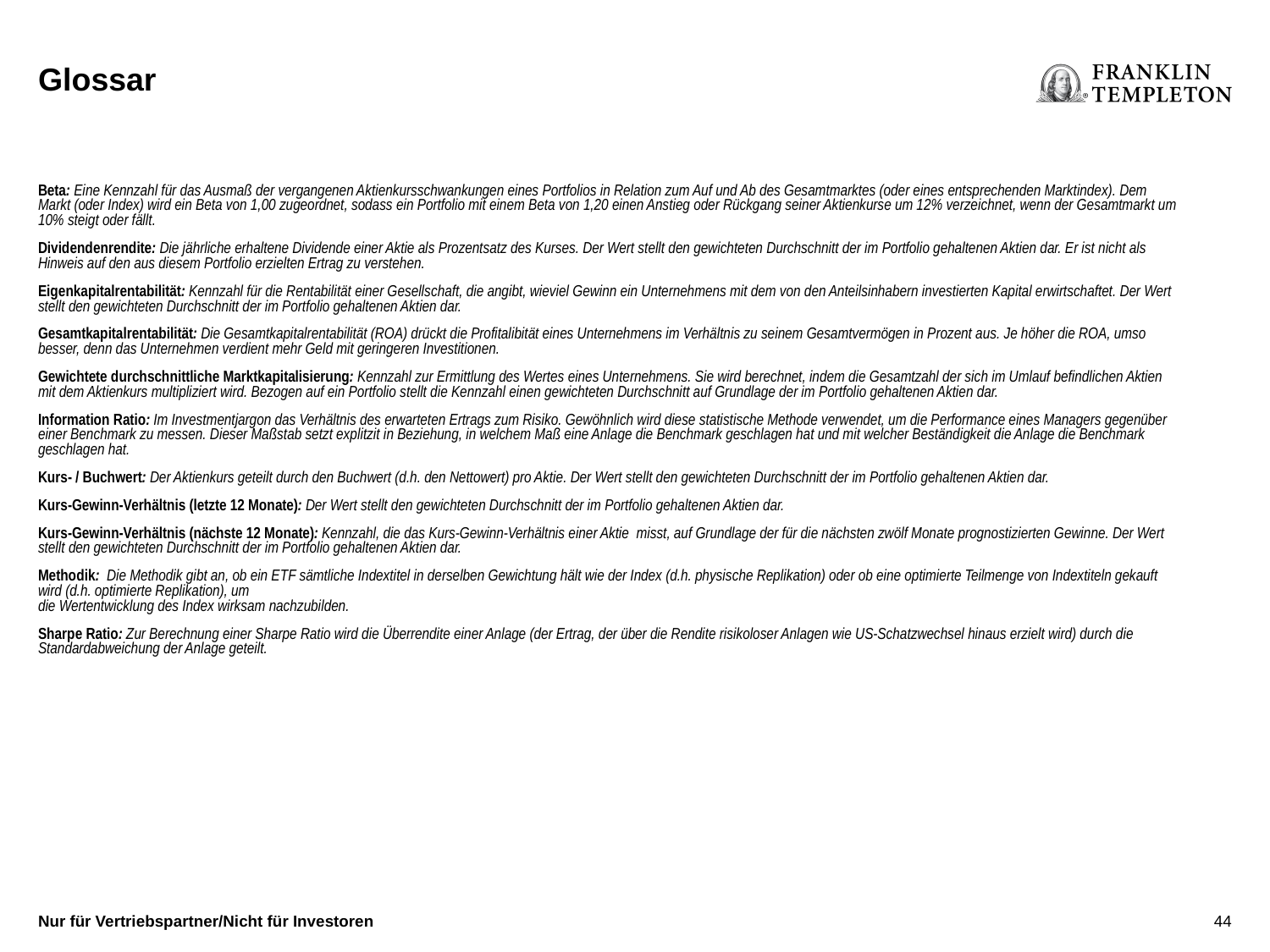

# Glossar
| Beta: Eine Kennzahl für das Ausmaß der vergangenen Aktienkursschwankungen eines Portfolios in Relation zum Auf und Ab des Gesamtmarktes (oder eines entsprechenden Marktindex). Dem Markt (oder Index) wird ein Beta von 1,00 zugeordnet, sodass ein Portfolio mit einem Beta von 1,20 einen Anstieg oder Rückgang seiner Aktienkurse um 12% verzeichnet, wenn der Gesamtmarkt um 10% steigt oder fällt. |
| --- |
| Dividendenrendite: Die jährliche erhaltene Dividende einer Aktie als Prozentsatz des Kurses. Der Wert stellt den gewichteten Durchschnitt der im Portfolio gehaltenen Aktien dar. Er ist nicht als Hinweis auf den aus diesem Portfolio erzielten Ertrag zu verstehen. |
| Eigenkapitalrentabilität: Kennzahl für die Rentabilität einer Gesellschaft, die angibt, wieviel Gewinn ein Unternehmens mit dem von den Anteilsinhabern investierten Kapital erwirtschaftet. Der Wert stellt den gewichteten Durchschnitt der im Portfolio gehaltenen Aktien dar. |
| Gesamtkapitalrentabilität: Die Gesamtkapitalrentabilität (ROA) drückt die Profitalibität eines Unternehmens im Verhältnis zu seinem Gesamtvermögen in Prozent aus. Je höher die ROA, umso besser, denn das Unternehmen verdient mehr Geld mit geringeren Investitionen. |
| Gewichtete durchschnittliche Marktkapitalisierung: Kennzahl zur Ermittlung des Wertes eines Unternehmens. Sie wird berechnet, indem die Gesamtzahl der sich im Umlauf befindlichen Aktien mit dem Aktienkurs multipliziert wird. Bezogen auf ein Portfolio stellt die Kennzahl einen gewichteten Durchschnitt auf Grundlage der im Portfolio gehaltenen Aktien dar. |
| Information Ratio: Im Investmentjargon das Verhältnis des erwarteten Ertrags zum Risiko. Gewöhnlich wird diese statistische Methode verwendet, um die Performance eines Managers gegenüber einer Benchmark zu messen. Dieser Maßstab setzt explitzit in Beziehung, in welchem Maß eine Anlage die Benchmark geschlagen hat und mit welcher Beständigkeit die Anlage die Benchmark geschlagen hat. |
| Kurs- / Buchwert: Der Aktienkurs geteilt durch den Buchwert (d.h. den Nettowert) pro Aktie. Der Wert stellt den gewichteten Durchschnitt der im Portfolio gehaltenen Aktien dar. |
| Kurs-Gewinn-Verhältnis (letzte 12 Monate): Der Wert stellt den gewichteten Durchschnitt der im Portfolio gehaltenen Aktien dar. |
| Kurs-Gewinn-Verhältnis (nächste 12 Monate): Kennzahl, die das Kurs-Gewinn-Verhältnis einer Aktie misst, auf Grundlage der für die nächsten zwölf Monate prognostizierten Gewinne. Der Wert stellt den gewichteten Durchschnitt der im Portfolio gehaltenen Aktien dar. |
| Methodik: Die Methodik gibt an, ob ein ETF sämtliche Indextitel in derselben Gewichtung hält wie der Index (d.h. physische Replikation) oder ob eine optimierte Teilmenge von Indextiteln gekauft wird (d.h. optimierte Replikation), um die Wertentwicklung des Index wirksam nachzubilden. |
| Sharpe Ratio: Zur Berechnung einer Sharpe Ratio wird die Überrendite einer Anlage (der Ertrag, der über die Rendite risikoloser Anlagen wie US-Schatzwechsel hinaus erzielt wird) durch die Standardabweichung der Anlage geteilt. |
44